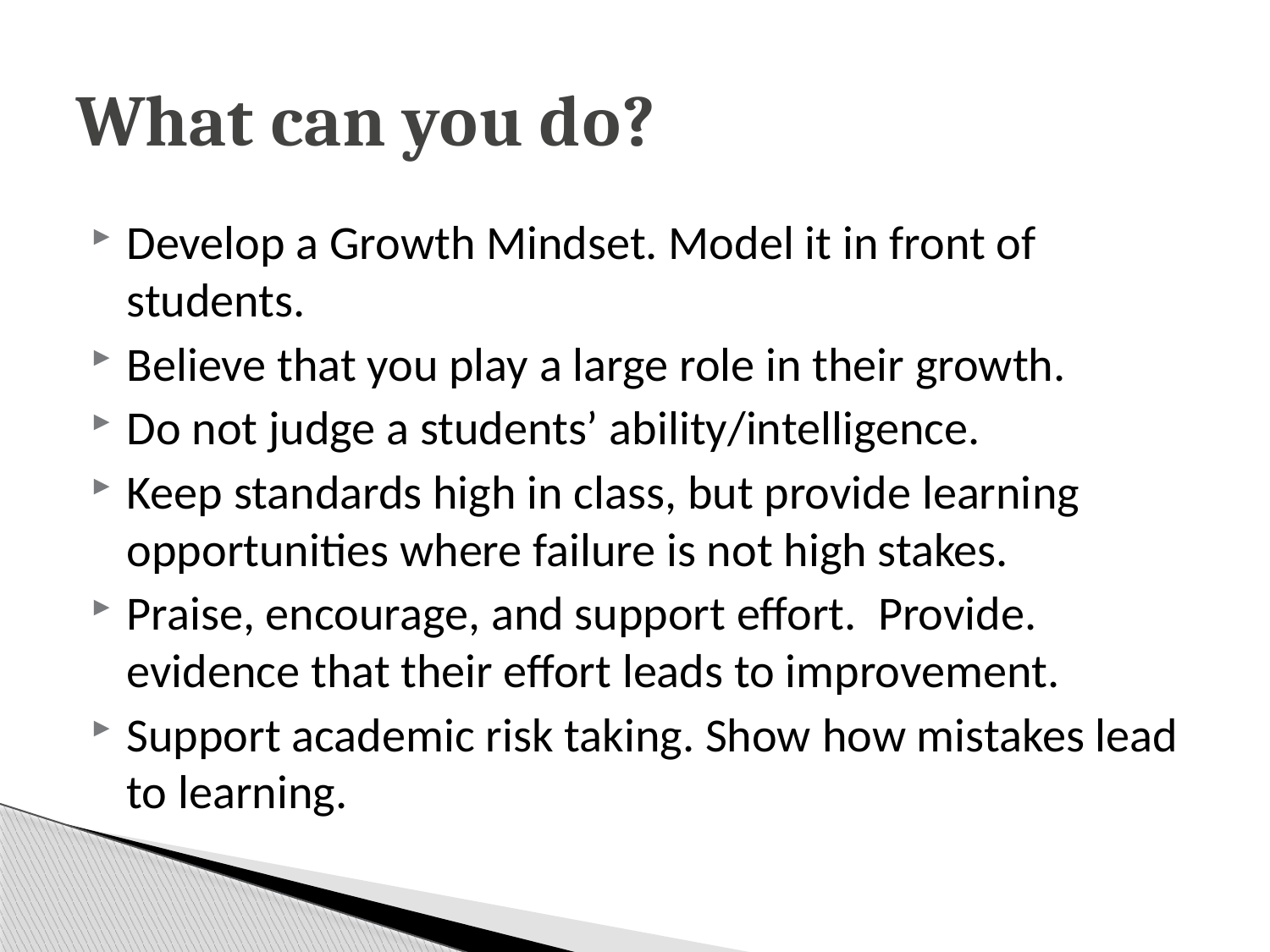

# What can you do?
Develop a Growth Mindset. Model it in front of students.
Believe that you play a large role in their growth.
Do not judge a students’ ability/intelligence.
Keep standards high in class, but provide learning opportunities where failure is not high stakes.
Praise, encourage, and support effort.  Provide. evidence that their effort leads to improvement.
Support academic risk taking. Show how mistakes lead to learning.